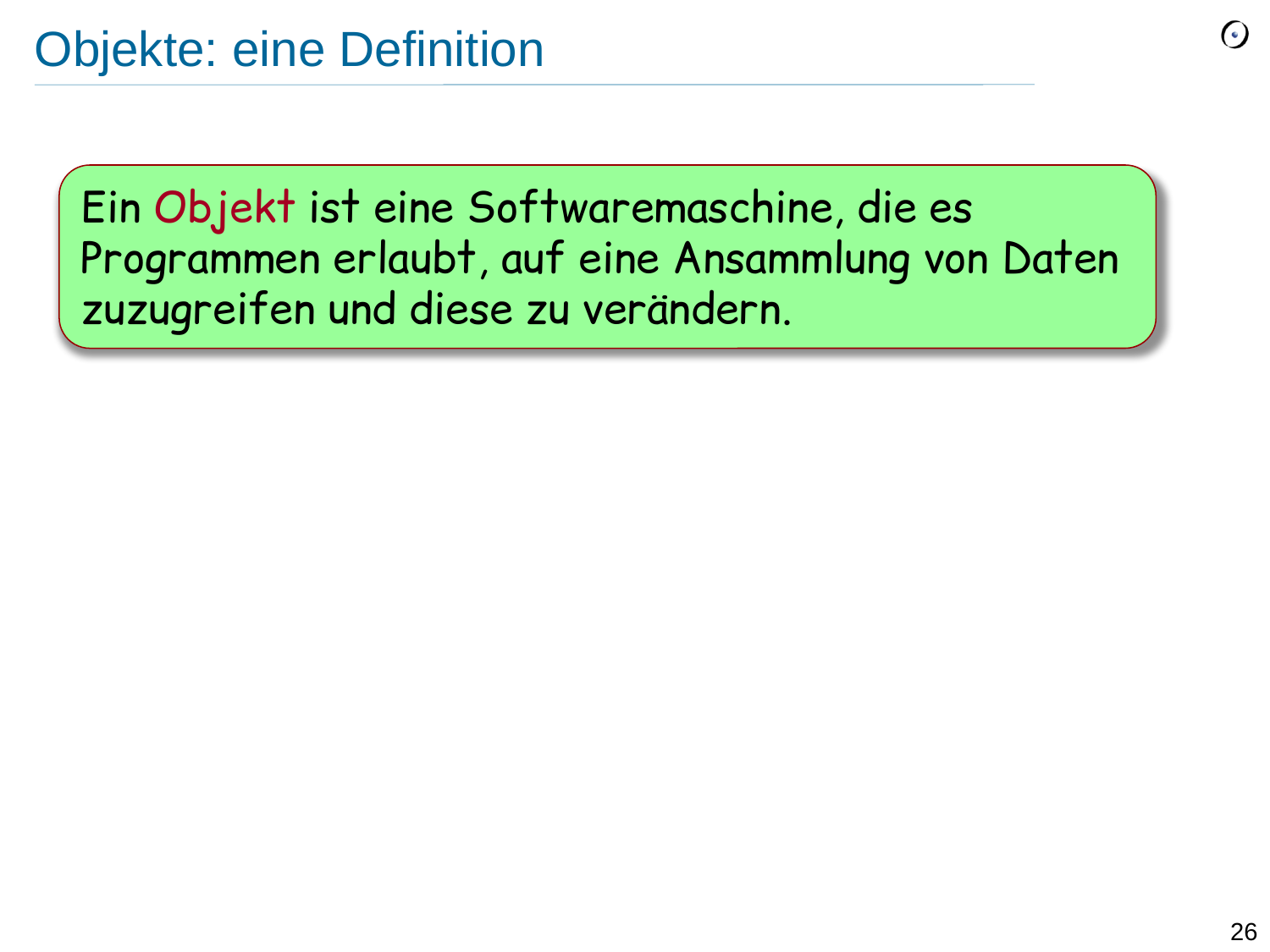

# Objekte: eine Definition
Ein Objekt ist eine Softwaremaschine, die es Programmen erlaubt, auf eine Ansammlung von Daten zuzugreifen und diese zu verändern.